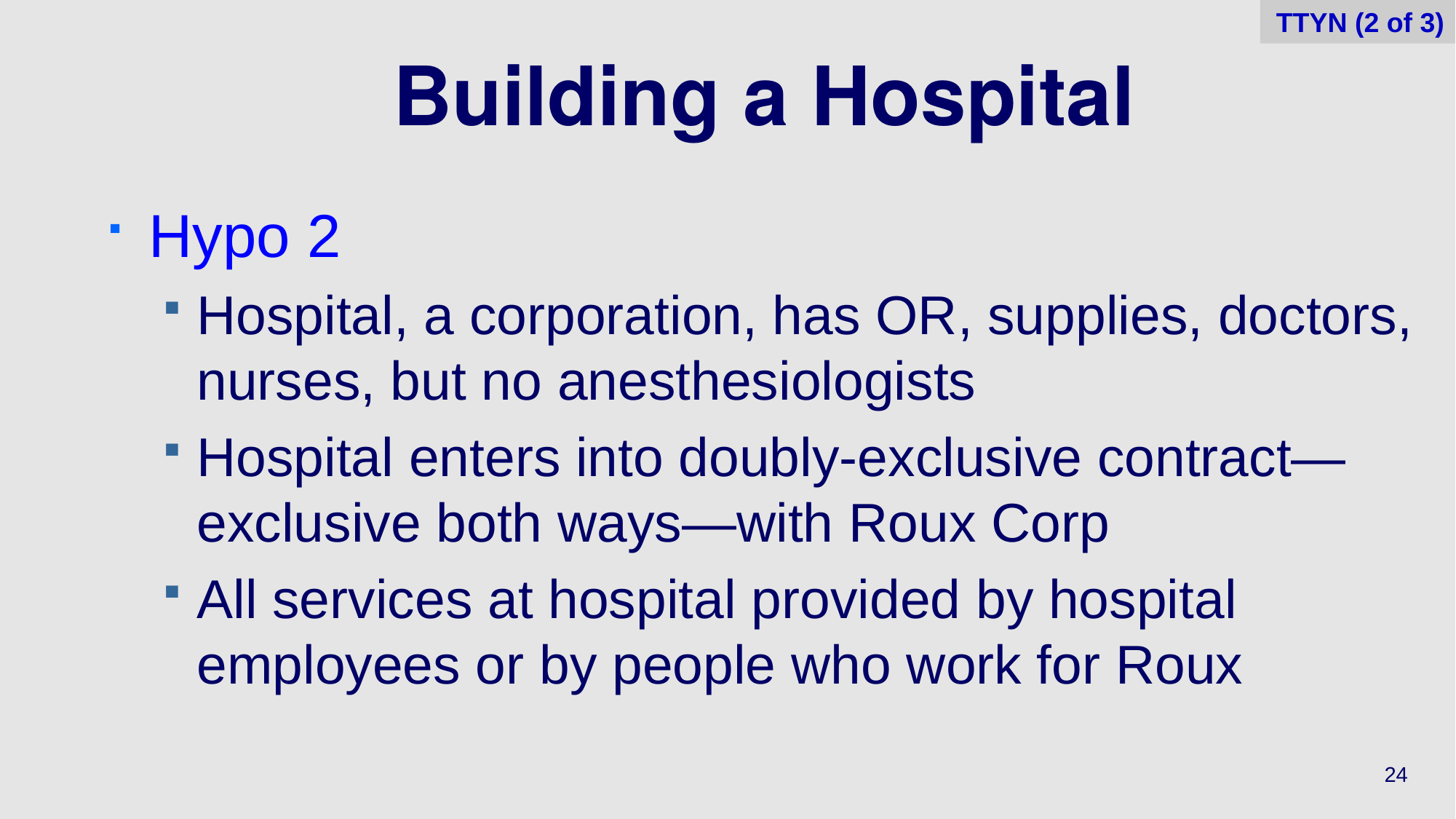

TTYN (2 of 3)
# Building a Hospital
Hypo 2
Hospital, a corporation, has OR, supplies, doctors, nurses, but no anesthesiologists
Hospital enters into doubly-exclusive contract—exclusive both ways—with Roux Corp
All services at hospital provided by hospital employees or by people who work for Roux
24